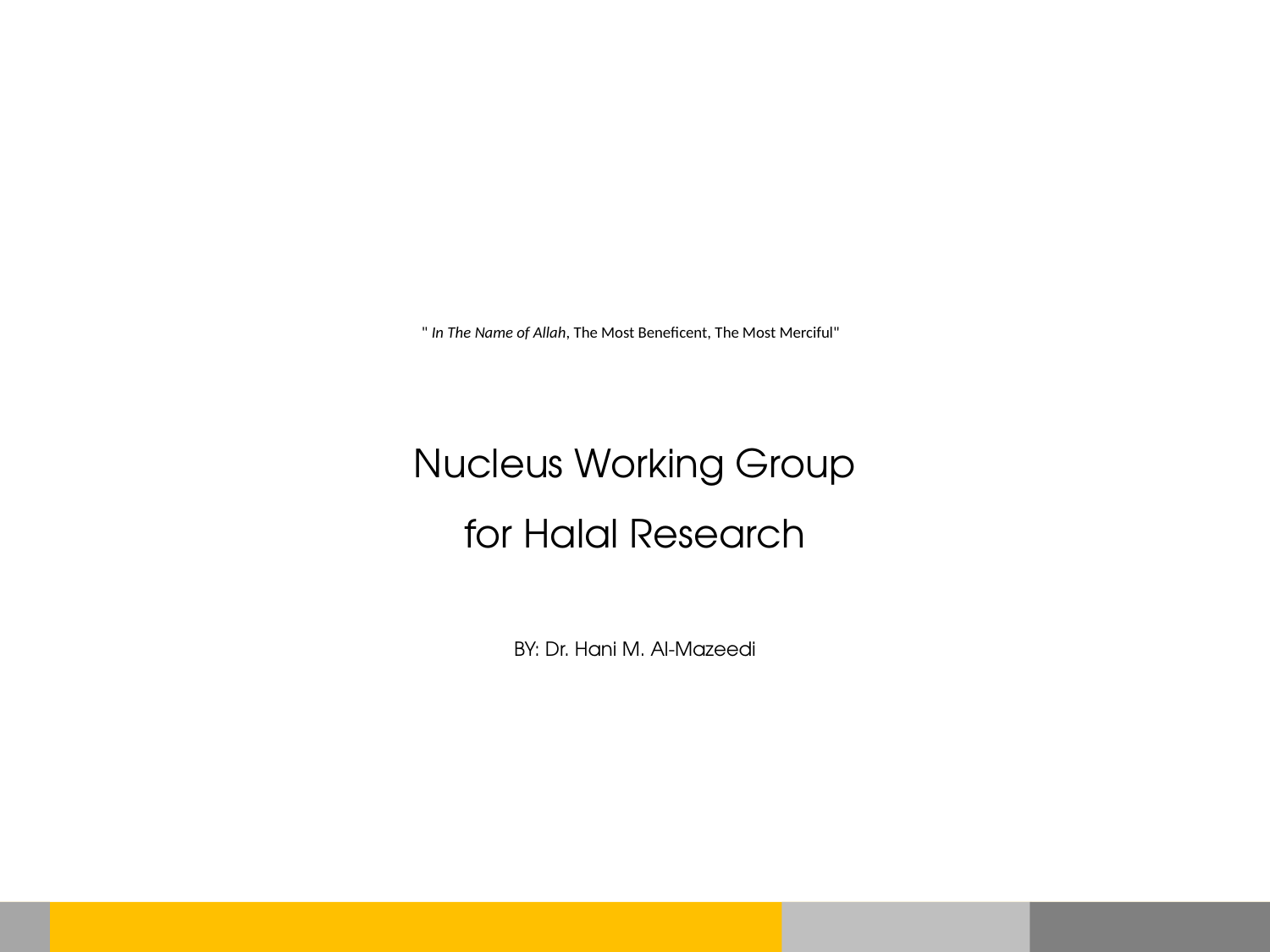

# " In The Name of Allah, The Most Beneficent, The Most Merciful" Nucleus Working Group for Halal Research BY: Dr. Hani M. Al-Mazeedi